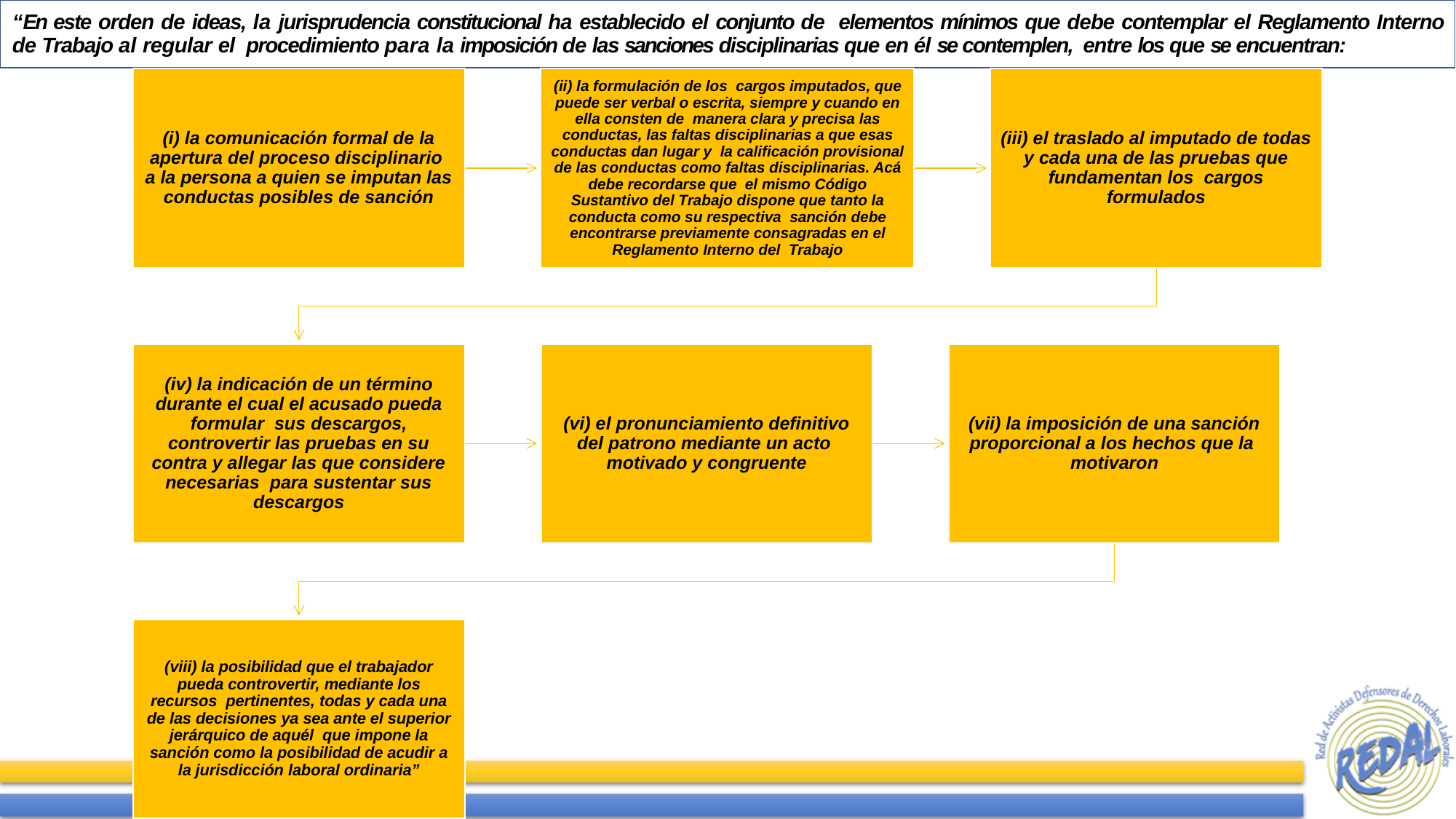

“En este orden de ideas, la jurisprudencia constitucional ha establecido el conjunto de  elementos mínimos que debe contemplar el Reglamento Interno de Trabajo al regular el  procedimiento para la imposición de las sanciones disciplinarias que en él se contemplen,  entre los que se encuentran:

(i) la comunicación formal de la apertura del proceso disciplinario  a la persona a quien se imputan las conductas posibles de sanción

(ii) la formulación de los  cargos imputados, que puede ser verbal o escrita, siempre y cuando en ella consten de  manera clara y precisa las conductas, las faltas disciplinarias a que esas conductas dan lugar y  la calificación provisional de las conductas como faltas disciplinarias. Acá debe recordarse que  el mismo Código Sustantivo del Trabajo dispone que tanto la conducta como su respectiva  sanción debe encontrarse previamente consagradas en el Reglamento Interno del  Trabajo

(iii) el traslado al imputado de todas y cada una de las pruebas que fundamentan los  cargos formulados

(iv) la indicación de un término durante el cual el acusado pueda formular  sus descargos, controvertir las pruebas en su contra y allegar las que considere necesarias  para sustentar sus descargos

(vi) el pronunciamiento definitivo del patrono mediante un acto  motivado y congruente

(vii) la imposición de una sanción proporcional a los hechos que la  motivaron
(viii) la posibilidad que el trabajador pueda controvertir, mediante los recursos  pertinentes, todas y cada una de las decisiones ya sea ante el superior jerárquico de aquél  que impone la sanción como la posibilidad de acudir a la jurisdicción laboral ordinaria”